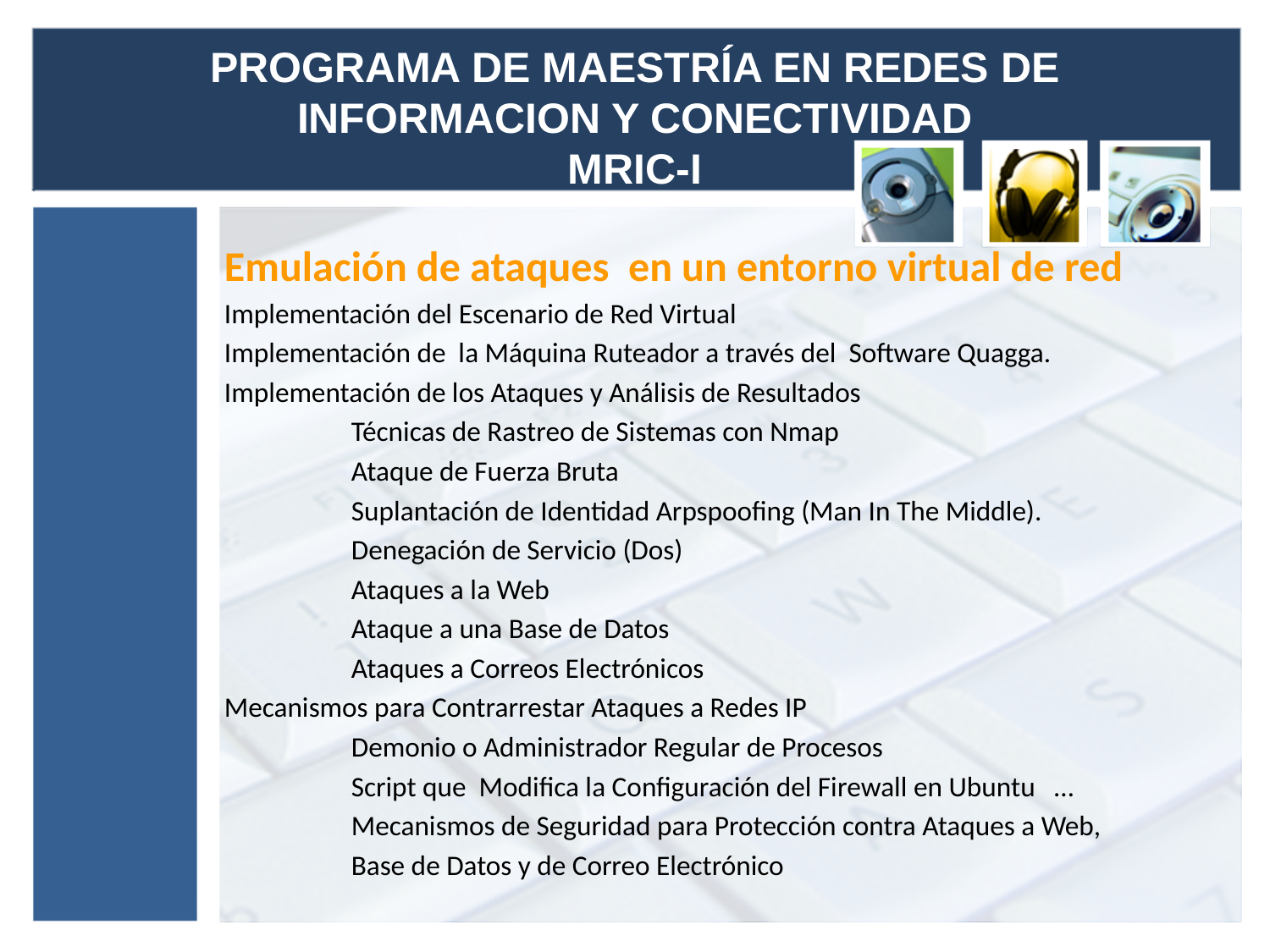

# PROGRAMA DE MAESTRÍA EN REDES DE INFORMACION Y CONECTIVIDAD MRIC-I
Emulación de ataques  en un entorno virtual de red
Implementación del Escenario de Red Virtual
Implementación de  la Máquina Ruteador a través del  Software Quagga.
Implementación de los Ataques y Análisis de Resultados
	Técnicas de Rastreo de Sistemas con Nmap
	Ataque de Fuerza Bruta
	Suplantación de Identidad Arpspoofing (Man In The Middle).
	Denegación de Servicio (Dos)
	Ataques a la Web
	Ataque a una Base de Datos
	Ataques a Correos Electrónicos
Mecanismos para Contrarrestar Ataques a Redes IP
	Demonio o Administrador Regular de Procesos
	Script que  Modifica la Configuración del Firewall en Ubuntu   …
	Mecanismos de Seguridad para Protección contra Ataques a Web,
	Base de Datos y de Correo Electrónico